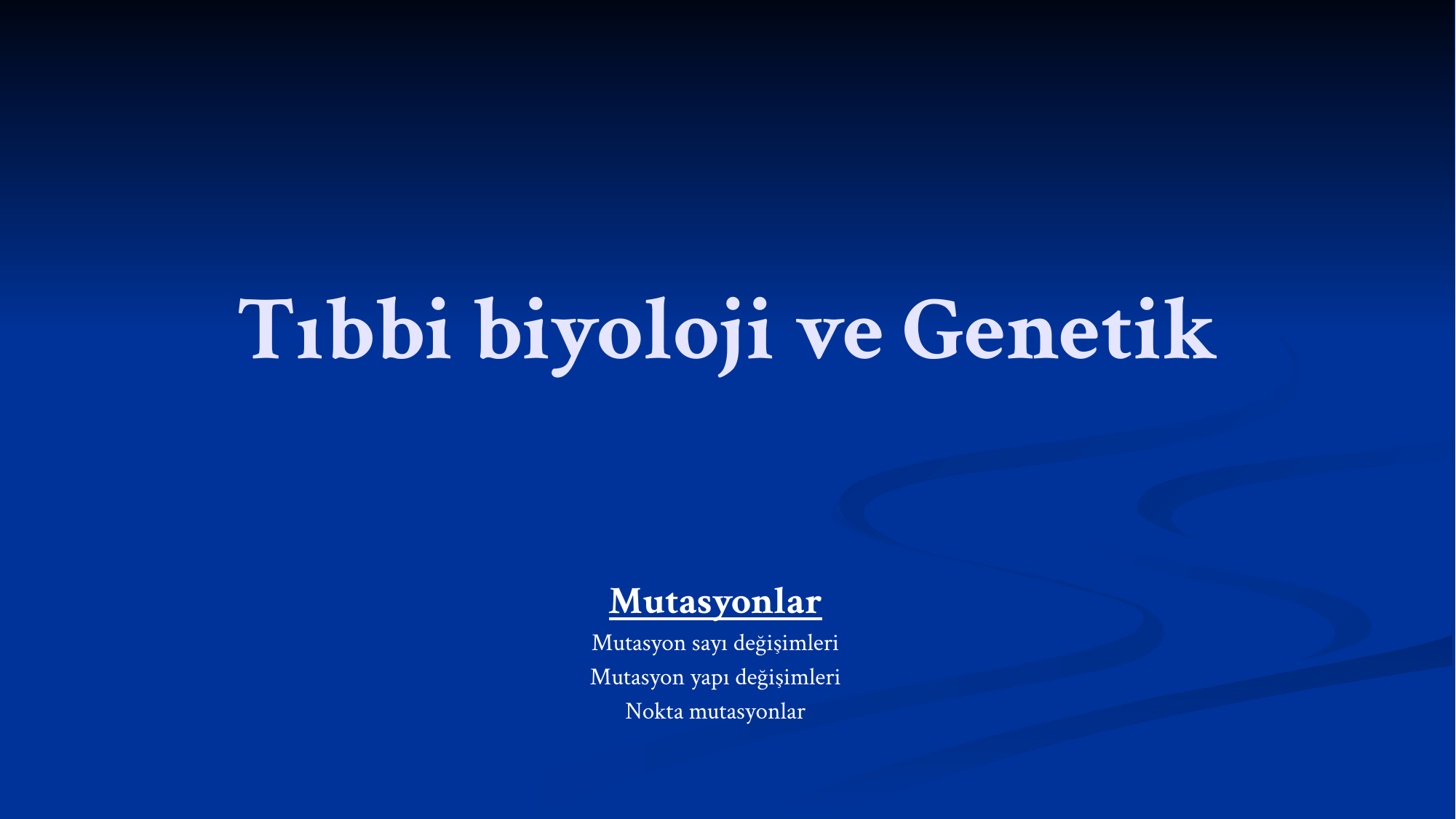

# Tıbbi biyoloji ve Genetik

Mutasyonlar
Mutasyon sayı değişimleri
Mutasyon yapı değişimleri
Nokta mutasyonlar